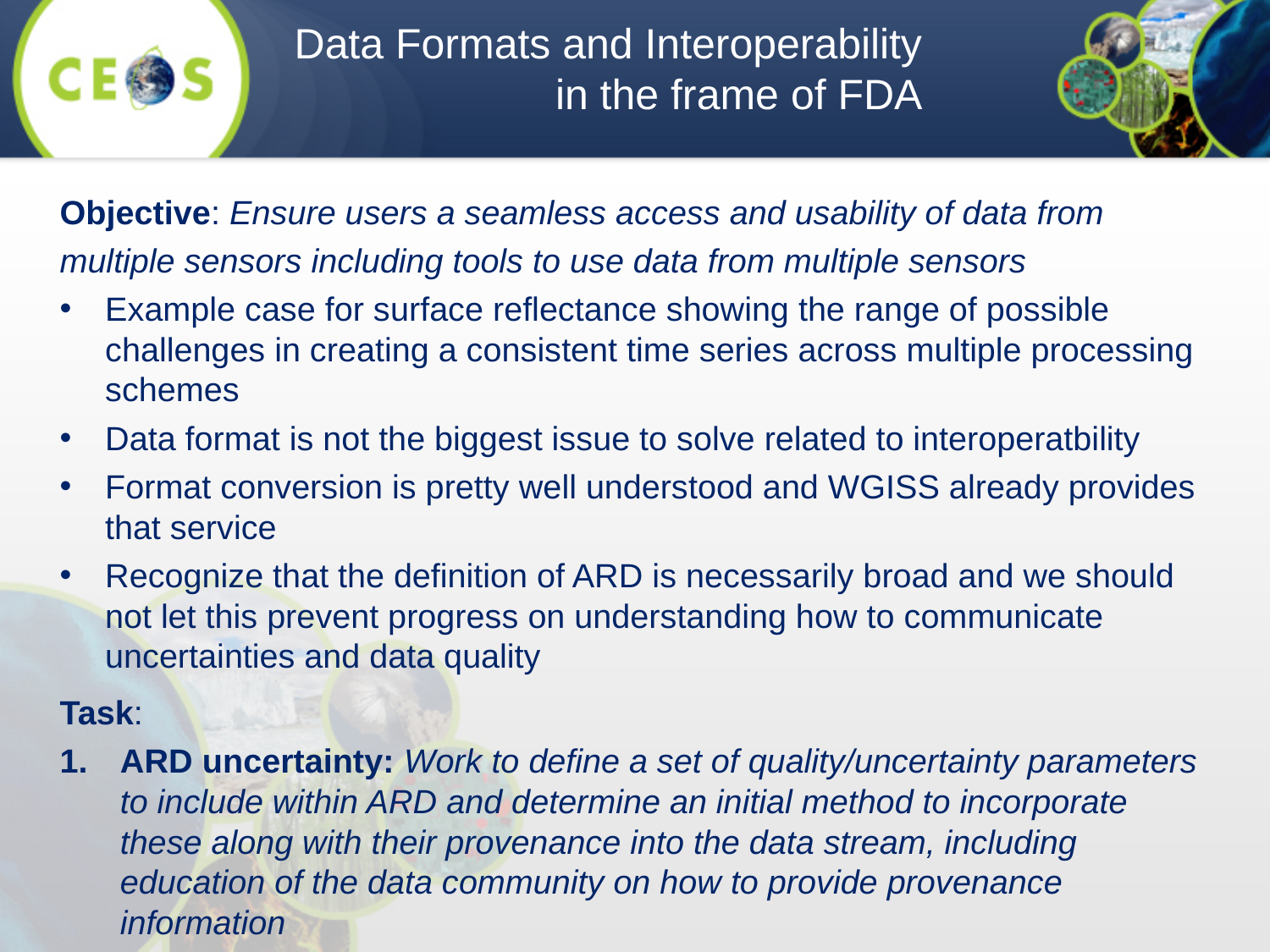

# Data Formats and Interoperability in the frame of FDA
Objective: Ensure users a seamless access and usability of data from multiple sensors including tools to use data from multiple sensors
Example case for surface reflectance showing the range of possible challenges in creating a consistent time series across multiple processing schemes
Data format is not the biggest issue to solve related to interoperatbility
Format conversion is pretty well understood and WGISS already provides that service
Recognize that the definition of ARD is necessarily broad and we should not let this prevent progress on understanding how to communicate uncertainties and data quality
Task:
ARD uncertainty: Work to define a set of quality/uncertainty parameters to include within ARD and determine an initial method to incorporate these along with their provenance into the data stream, including education of the data community on how to provide provenance information